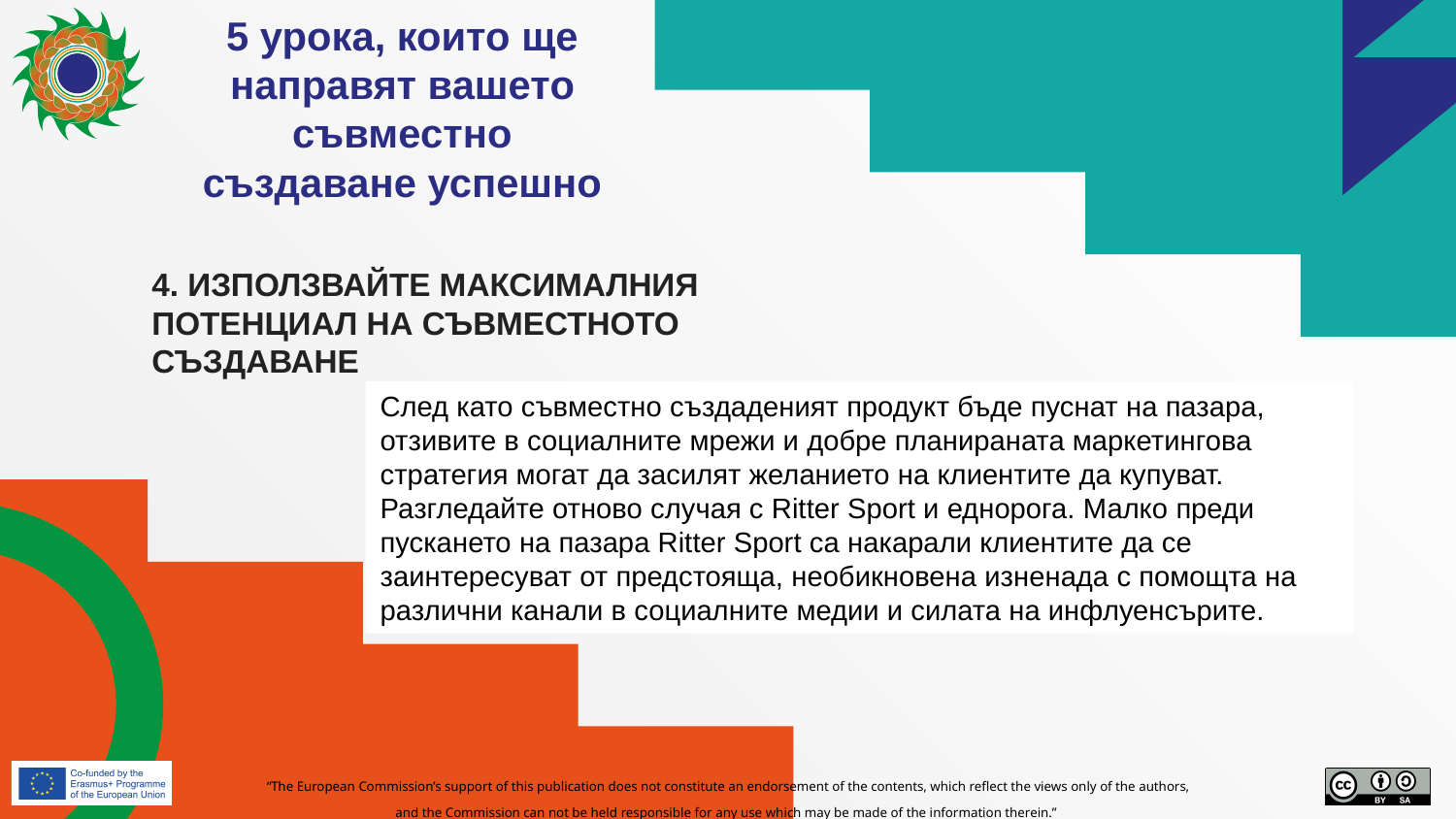

5 урока, които ще направят вашето съвместно създаване успешно
4. ИЗПОЛЗВАЙТЕ МАКСИМАЛНИЯ ПОТЕНЦИАЛ НА СЪВМЕСТНОТО СЪЗДАВАНЕ
След като съвместно създаденият продукт бъде пуснат на пазара, отзивите в социалните мрежи и добре планираната маркетингова стратегия могат да засилят желанието на клиентите да купуват. Разгледайте отново случая с Ritter Sport и еднорога. Малко преди пускането на пазара Ritter Sport са накарали клиентите да се заинтересуват от предстояща, необикновена изненада с помощта на различни канали в социалните медии и силата на инфлуенсърите.